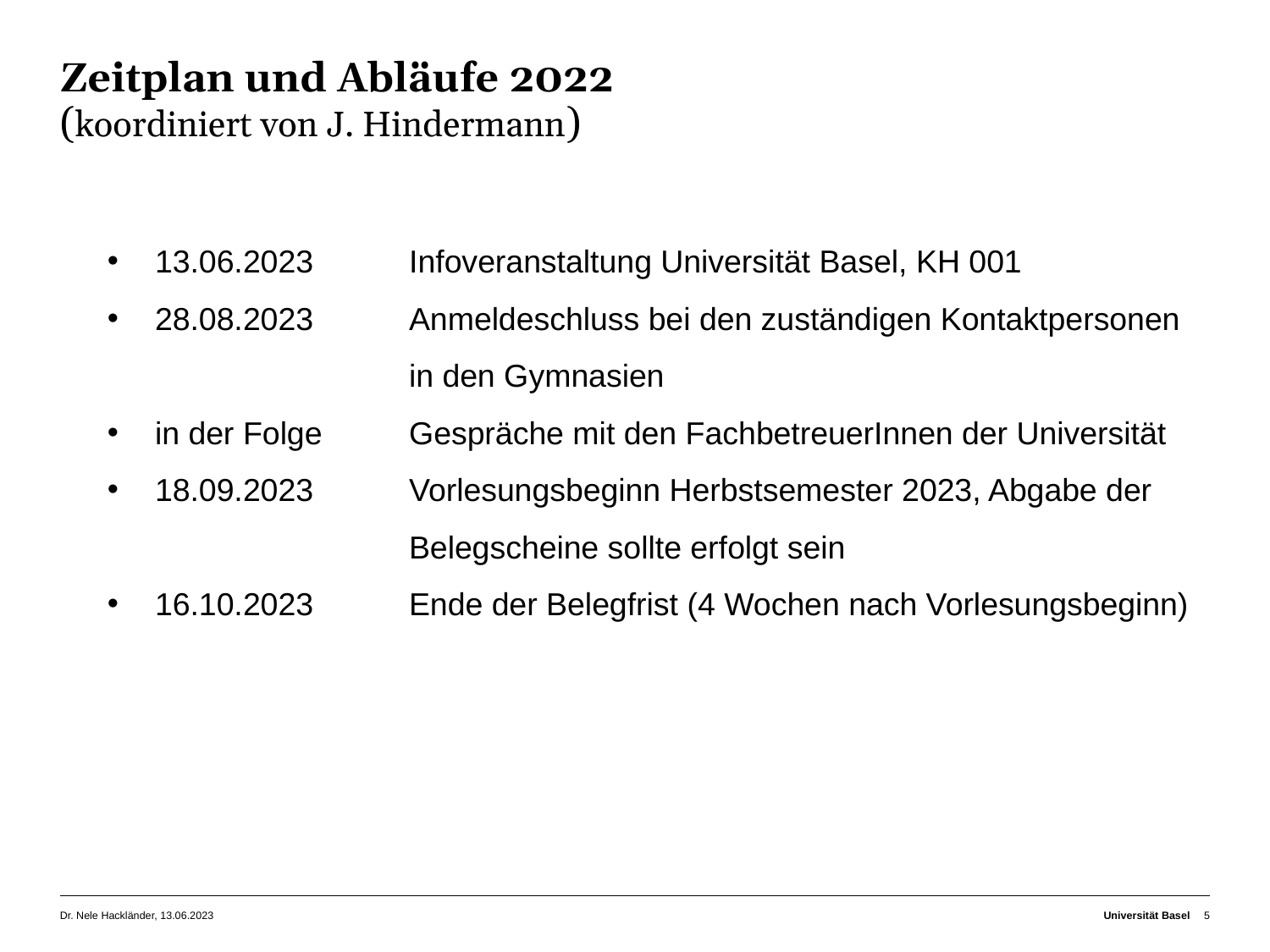

# Zeitplan und Abläufe 2022 (koordiniert von J. Hindermann)
13.06.2023 	Infoveranstaltung Universität Basel, KH 001
28.08.2023 	Anmeldeschluss bei den zuständigen Kontaktpersonen  		in den Gymnasien
in der Folge	Gespräche mit den FachbetreuerInnen der Universität
18.09.2023	Vorlesungsbeginn Herbstsemester 2023, Abgabe der 			Belegscheine sollte erfolgt sein
16.10.2023	Ende der Belegfrist (4 Wochen nach Vorlesungsbeginn)

Dr. Nele Hackländer, 13.06.2023
Universität Basel
5